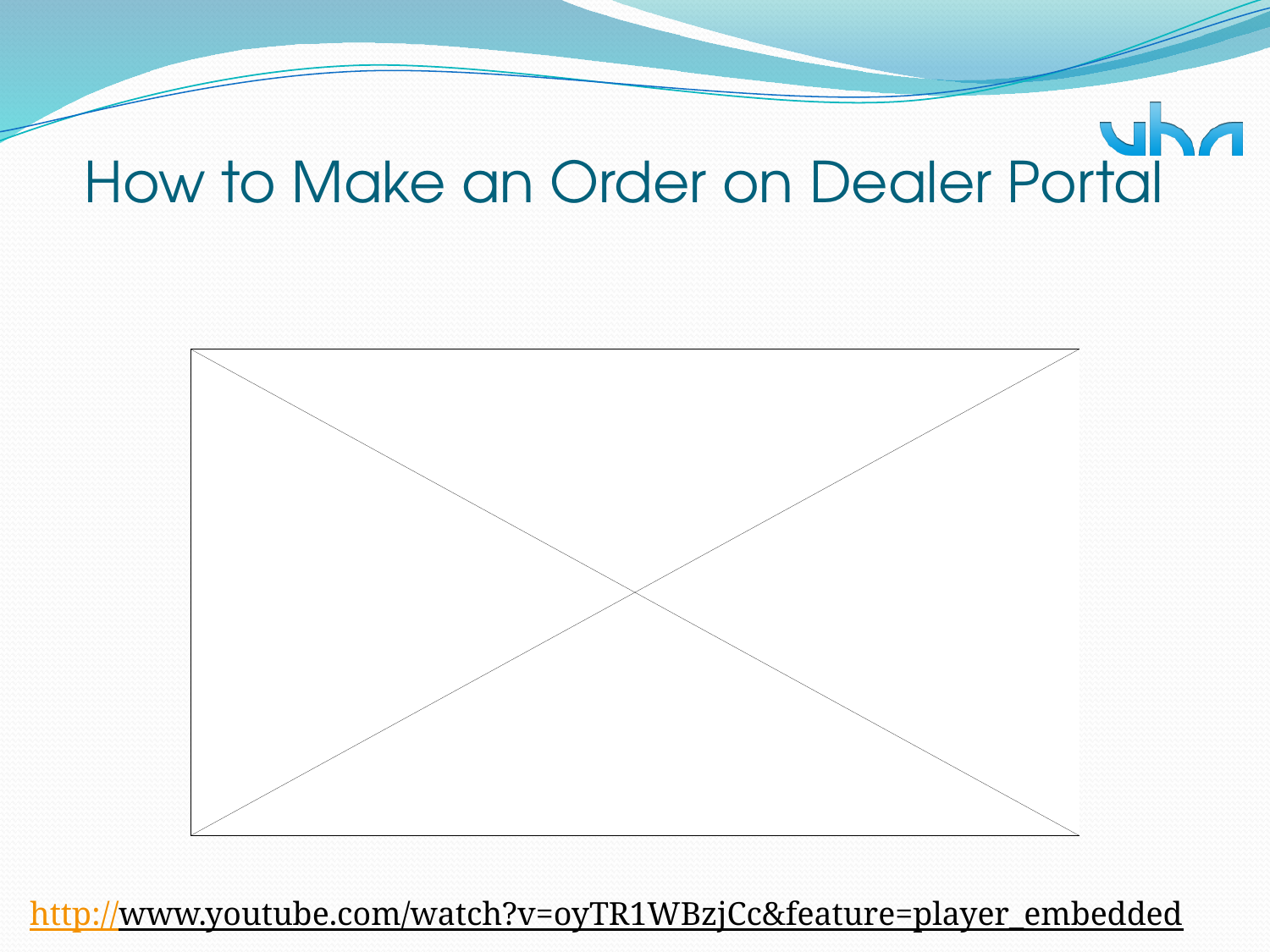

# How to Make an Order on Dealer Portal

http://www.youtube.com/watch?v=oyTR1WBzjCc&feature=player_embedded